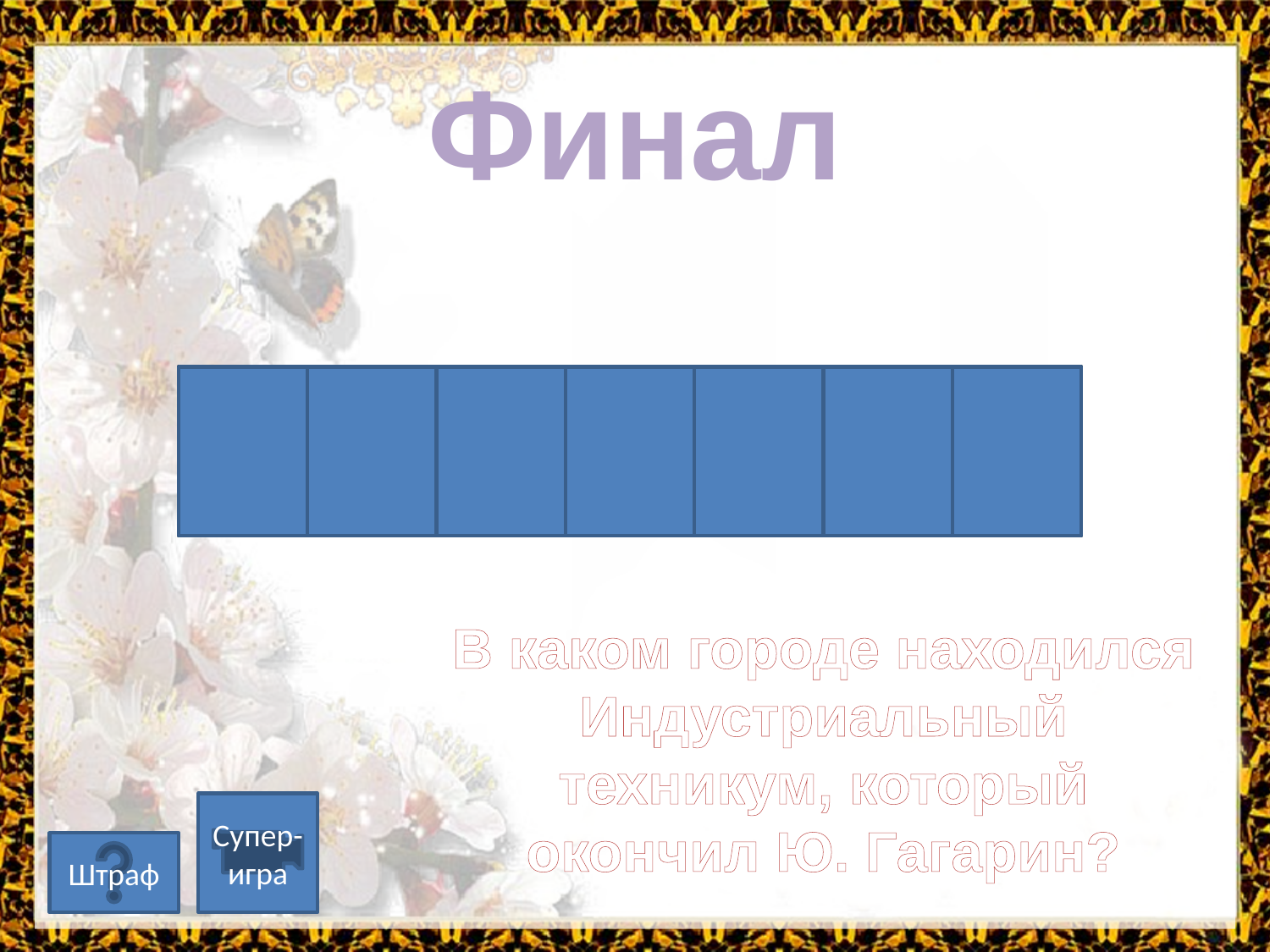

Финал
С

А

Р

А

Т

О

В

В каком городе находился Индустриальный техникум, который окончил Ю. Гагарин?
Супер-игра
Штраф